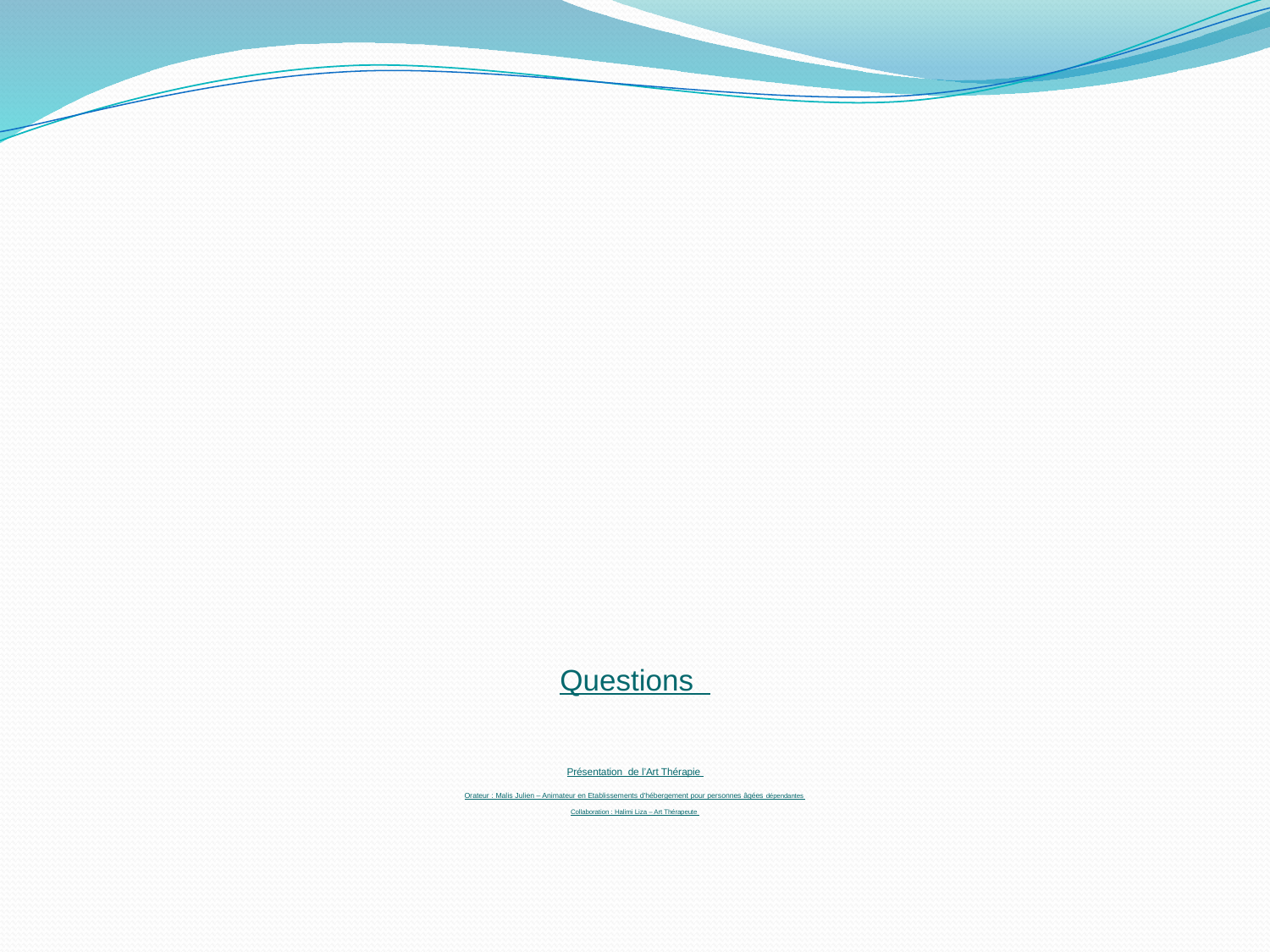

# Questions Présentation  de l’Art Thérapie Orateur : Malis Julien – Animateur en Etablissements d'hébergement pour personnes âgées dépendantes Collaboration : Halimi Liza – Art Thérapeute